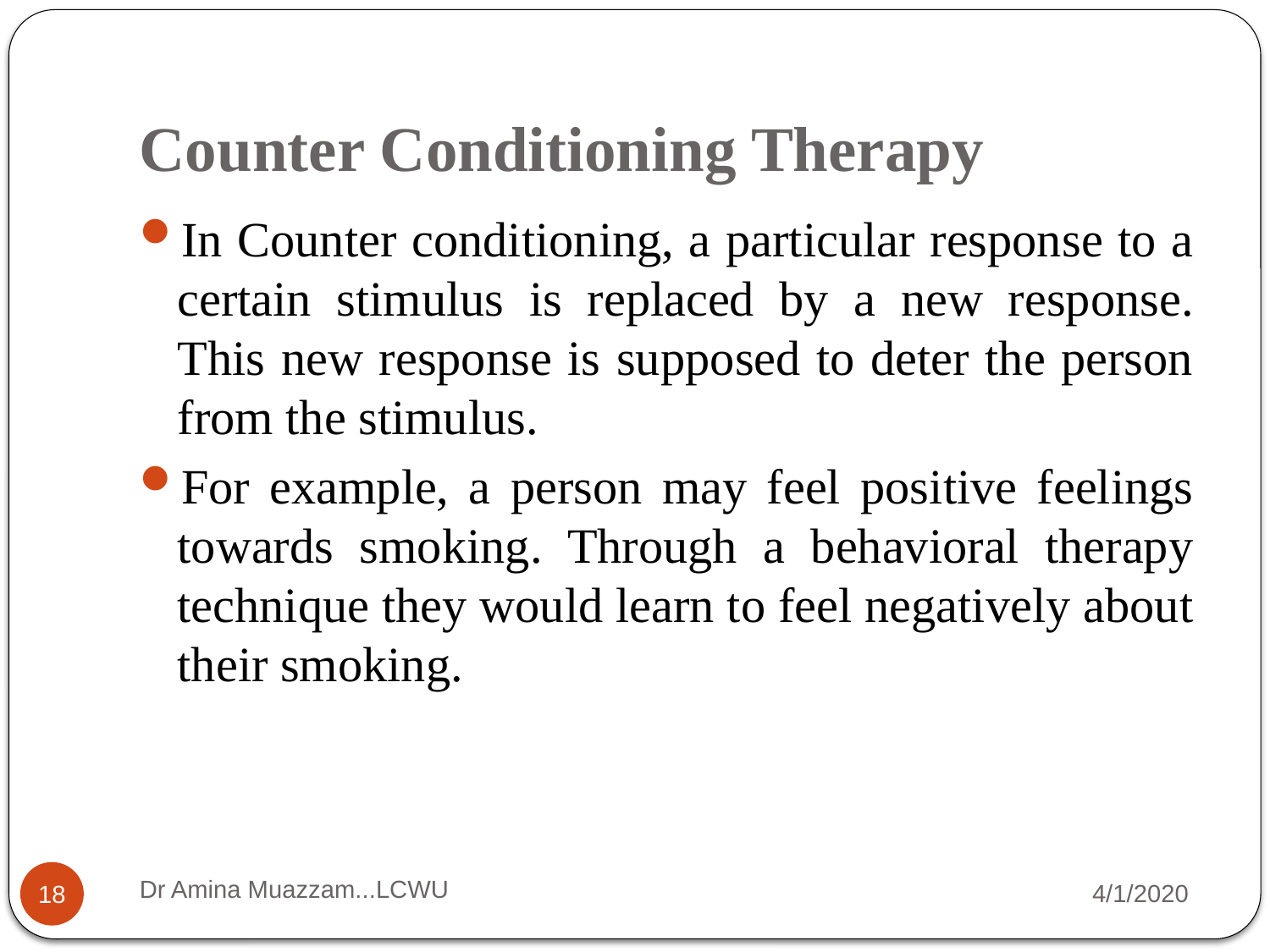

# Counter Conditioning Therapy
In Counter conditioning, a particular response to a certain stimulus is replaced by a new response. This new response is supposed to deter the person from the stimulus.
For example, a person may feel positive feelings towards smoking. Through a behavioral therapy technique they would learn to feel negatively about their smoking.
Dr Amina Muazzam...LCWU
4/1/2020
18